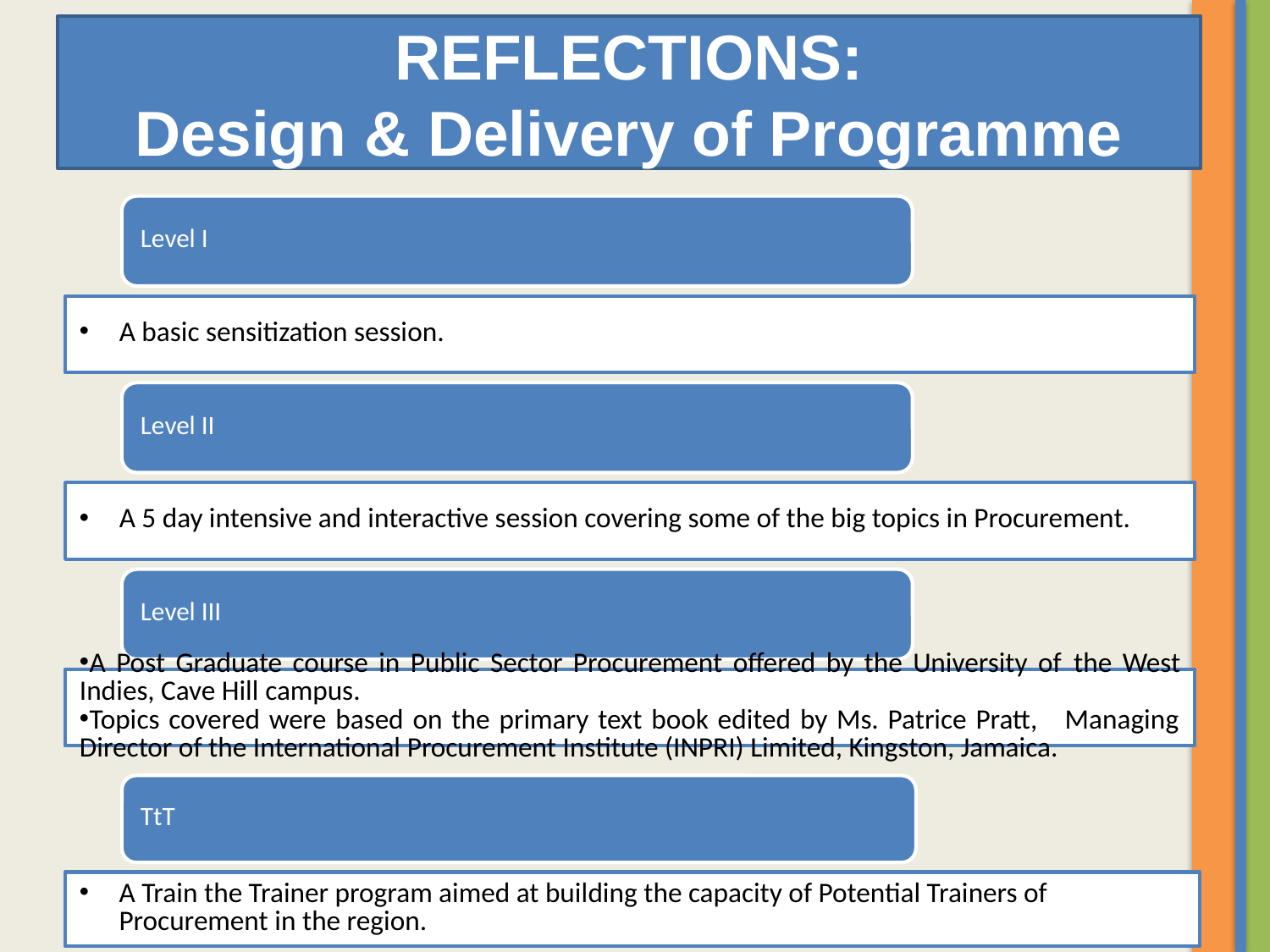

# REFLECTIONS: Design & Delivery of Programme
Level I
Level II
Level III
A basic sensitization session.
A 5 day intensive and interactive session covering some of the big topics in Procurement.
A Post Graduate course in Public Sector Procurement offered by the University of the West Indies, Cave Hill campus.
Topics covered were based on the primary text book edited by Ms. Patrice Pratt,   Managing Director of the International Procurement Institute (INPRI) Limited, Kingston, Jamaica.
TtT
A Train the Trainer program aimed at building the capacity of Potential Trainers of Procurement in the region.